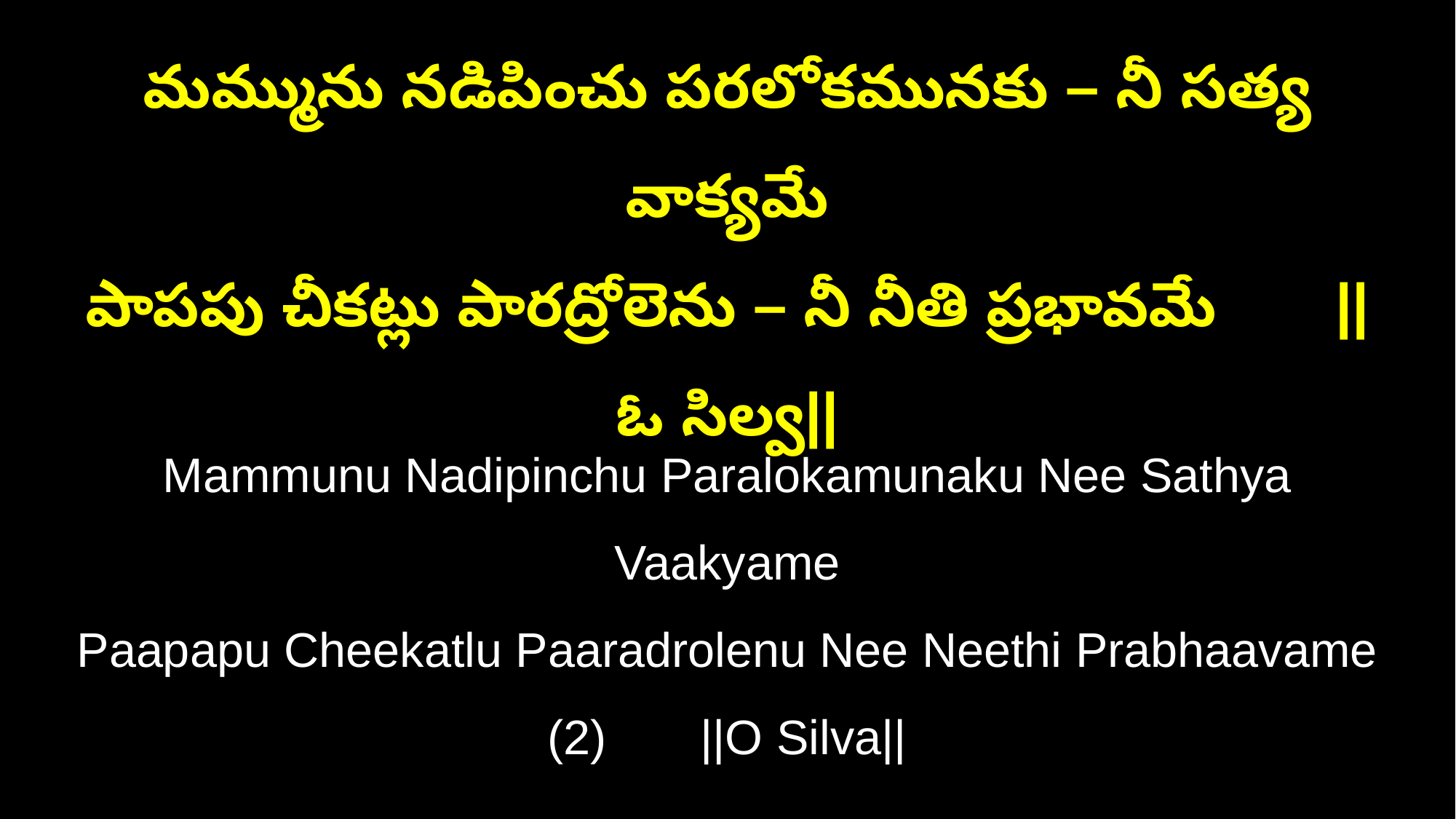

మమ్మును నడిపించు పరలోకమునకు – నీ సత్య వాక్యమే
పాపపు చీకట్లు పారద్రోలెను – నీ నీతి ప్రభావమే       ||ఓ సిల్వ||
Mammunu Nadipinchu Paralokamunaku Nee Sathya Vaakyame
Paapapu Cheekatlu Paaradrolenu Nee Neethi Prabhaavame (2)       ||O Silva||